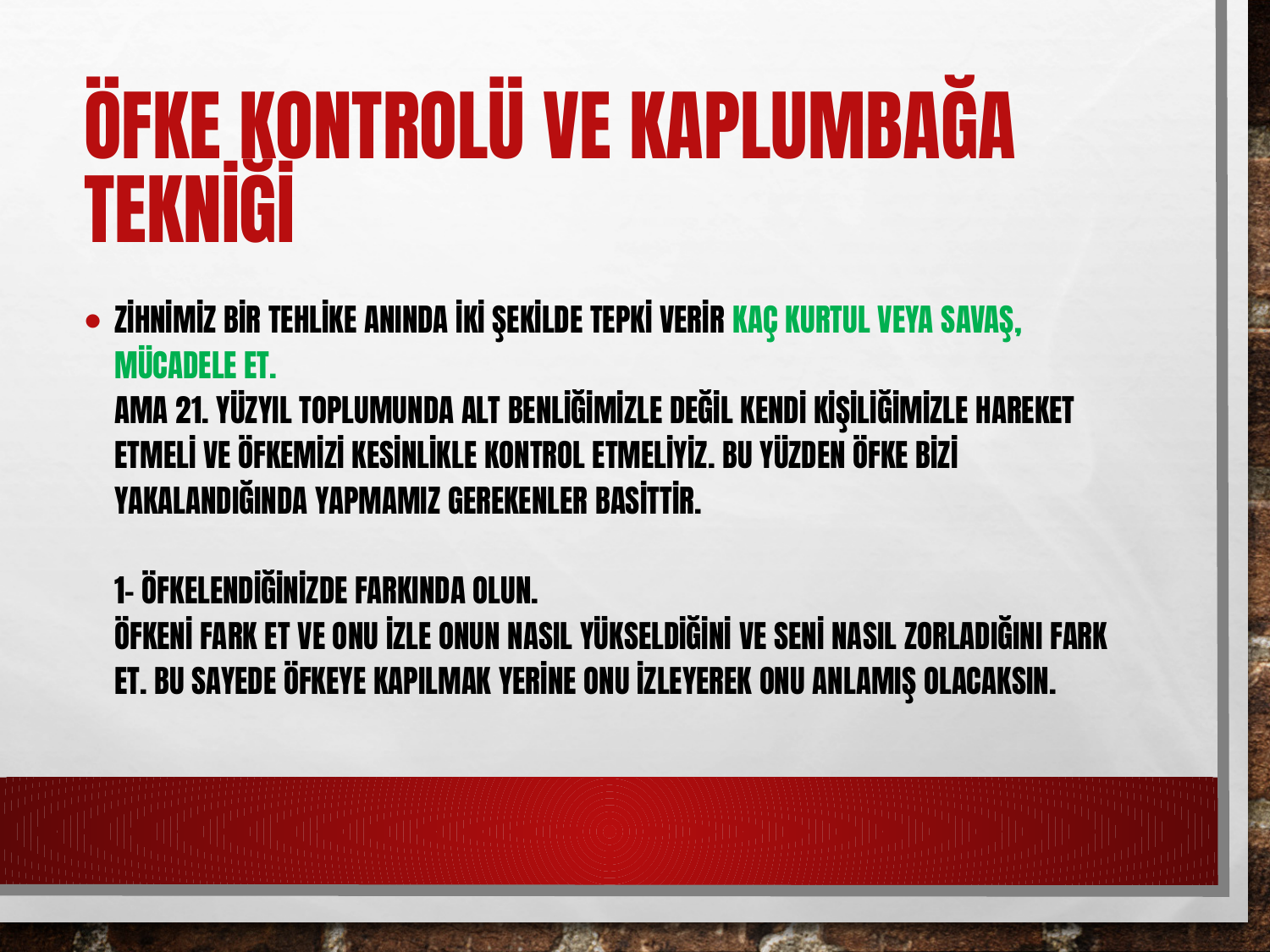

# Öfke Kontrolü ve Kaplumbağa Tekniği
Zihnimiz bir tehlike anında iki şekilde tepki verir kaç kurtul veya savaş, mücadele et.
Ama 21. yüzyıl toplumunda alt benliğimizle değil kendi kişiliğimizle hareket etmeli ve öfkemizi kesinlikle kontrol etmeliyiz. Bu yüzden öfke bizi yakalandığında yapmamız gerekenler basittir.
1- Öfkelendiğinizde Farkında olun.
Öfkeni fark et ve onu izle onun nasıl yükseldiğini ve seni nasıl zorladığını fark et. Bu sayede öfkeye kapılmak yerine onu izleyerek onu anlamış olacaksın.